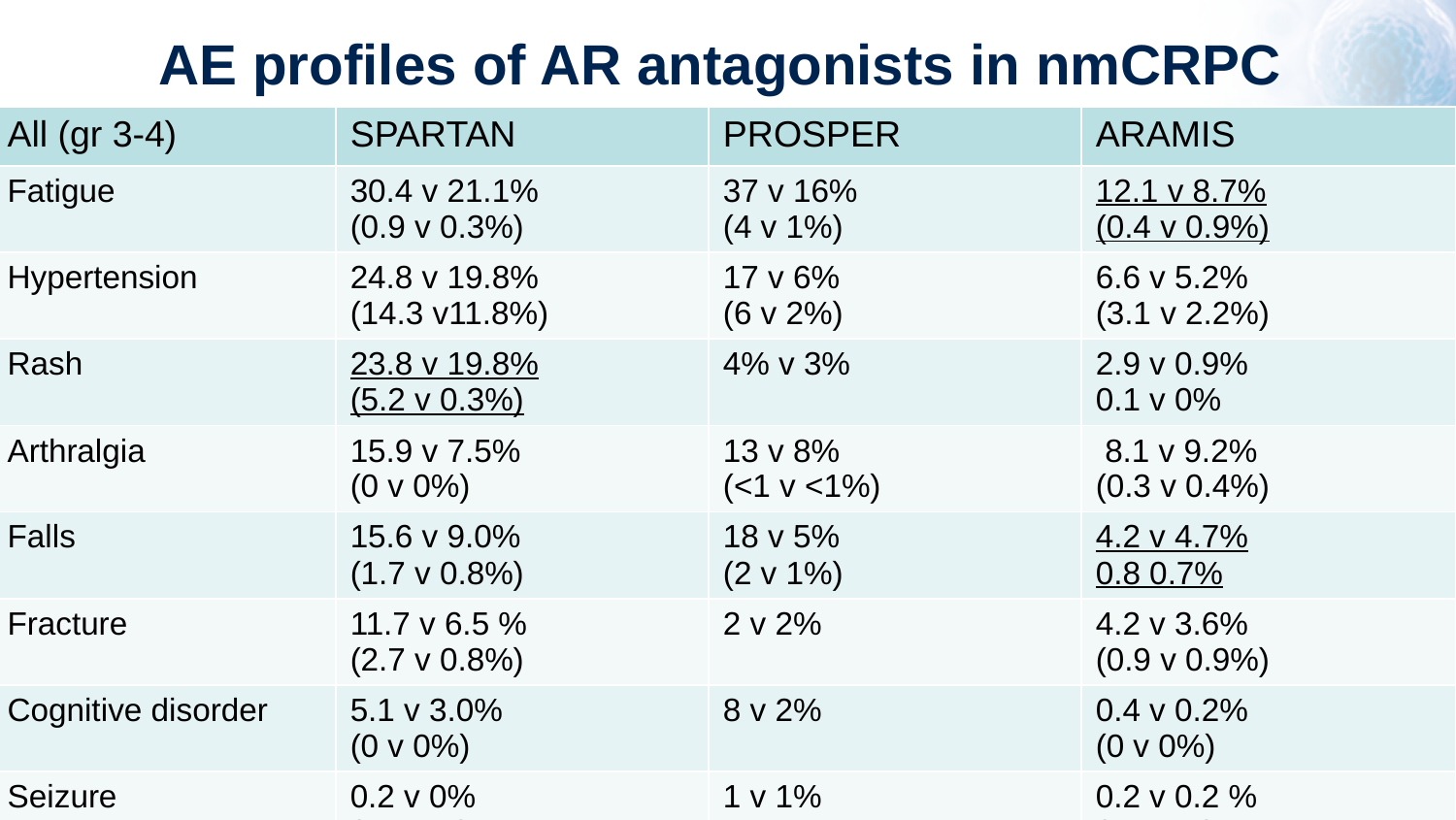

# AE profiles of AR antagonists in nmCRPC
| All (gr 3-4) | SPARTAN | PROSPER | ARAMIS |
| --- | --- | --- | --- |
| Fatigue | 30.4 v 21.1% (0.9 v 0.3%) | 37 v 16% (4 v 1%) | 12.1 v 8.7% (0.4 v 0.9%) |
| Hypertension | 24.8 v 19.8% (14.3 v11.8%) | 17 v 6% (6 v 2%) | 6.6 v 5.2% (3.1 v 2.2%) |
| Rash | 23.8 v 19.8% (5.2 v 0.3%) | 4% v 3% | 2.9 v 0.9% 0.1 v 0% |
| Arthralgia | 15.9 v 7.5% (0 v 0%) | 13 v 8% (<1 v <1%) | 8.1 v 9.2% (0.3 v 0.4%) |
| Falls | 15.6 v 9.0% (1.7 v 0.8%) | 18 v 5% (2 v 1%) | 4.2 v 4.7% 0.8 0.7% |
| Fracture | 11.7 v 6.5 % (2.7 v 0.8%) | 2 v 2% | 4.2 v 3.6% (0.9 v 0.9%) |
| Cognitive disorder | 5.1 v 3.0% (0 v 0%) | 8 v 2% | 0.4 v 0.2% (0 v 0%) |
| Seizure | 0.2 v 0% (0 v 0%) | 1 v 1% | 0.2 v 0.2 % (0 v 0%) |